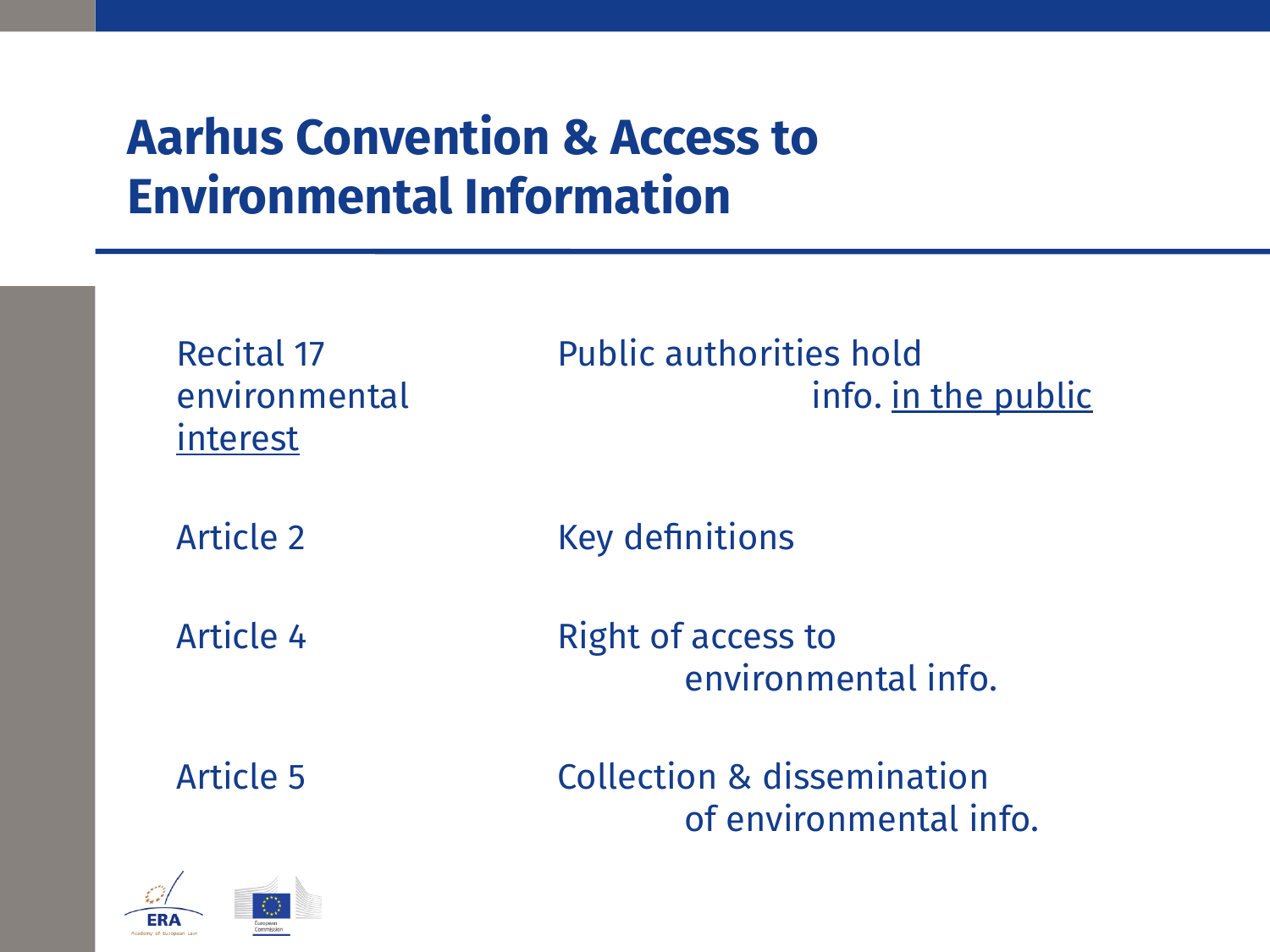

# Aarhus Convention & Access to Environmental Information

	Recital 17		Public authorities hold environmental 				info. in the public interest

	Article 2  		Key definitions

	Article 4  		Right of access to 						environmental info.

	Article 5 		Collection & dissemination 					of environmental info.